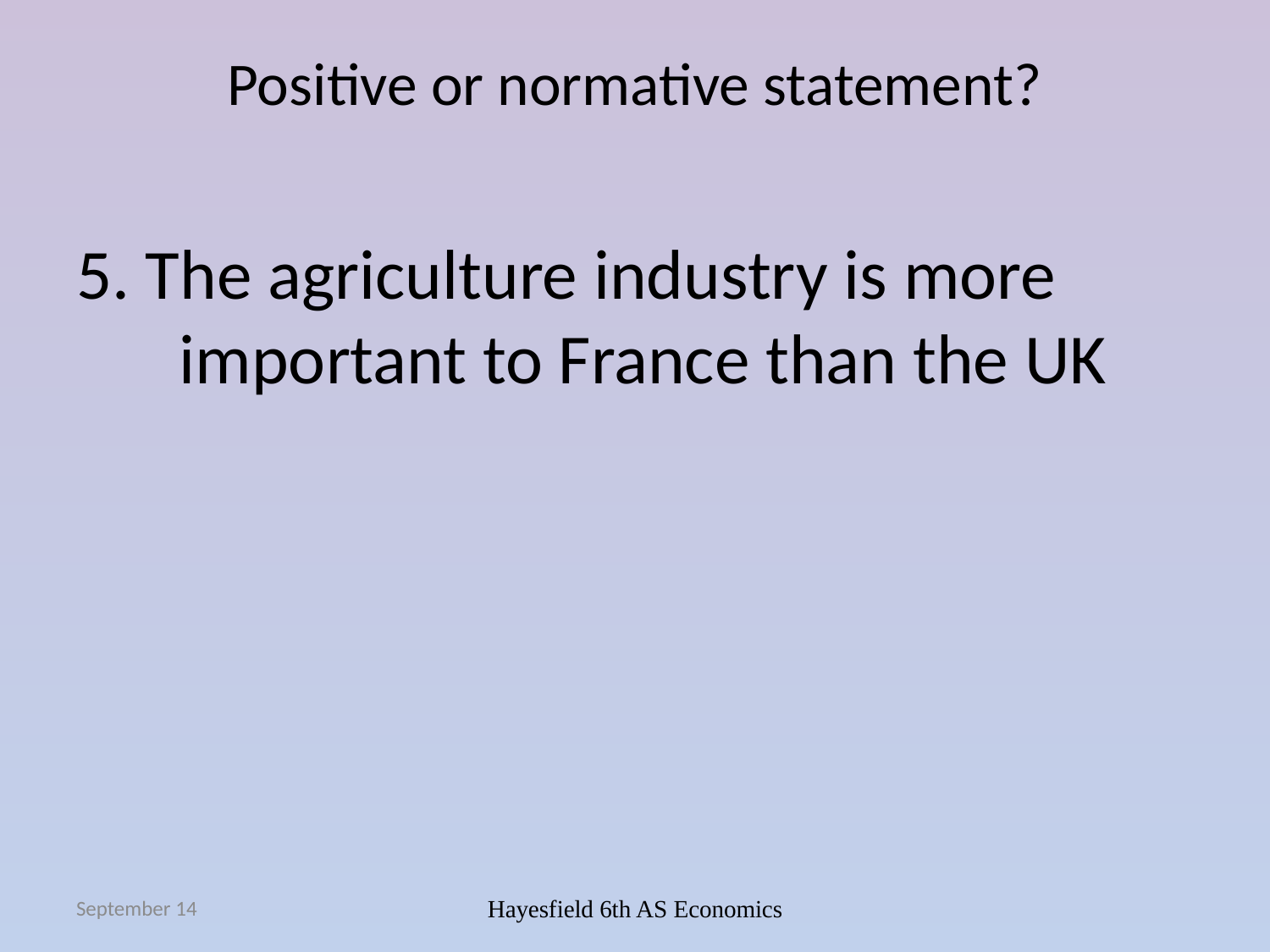

# Positive or normative statement?
5. The agriculture industry is more important to France than the UK
September 14
Hayesfield 6th AS Economics